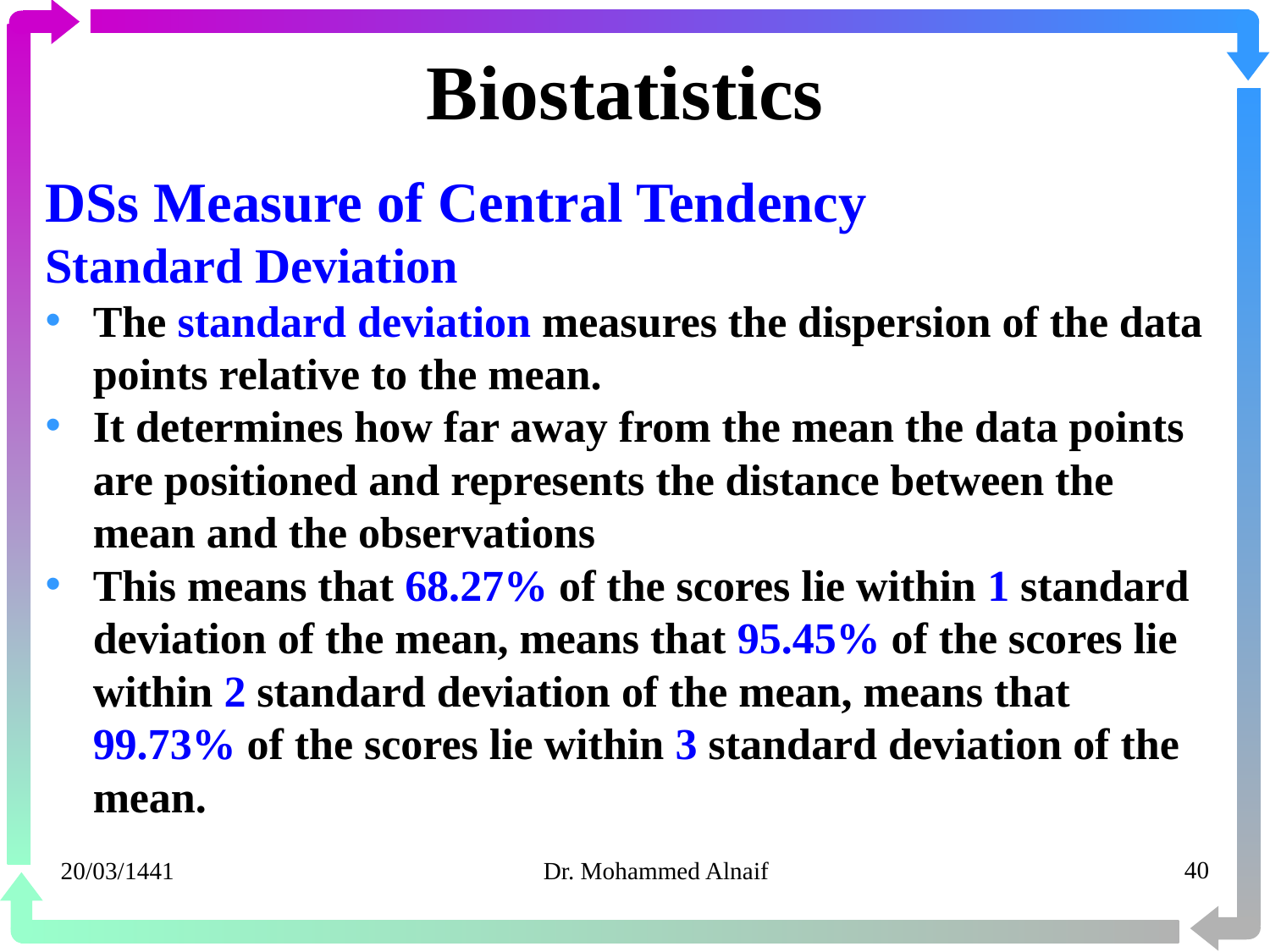

# Biostatistics
DSs Measure of Central Tendency
Standard Deviation
The standard deviation measures the dispersion of the data points relative to the mean.
It determines how far away from the mean the data points are positioned and represents the distance between the mean and the observations
This means that 68.27% of the scores lie within 1 standard deviation of the mean, means that 95.45% of the scores lie within 2 standard deviation of the mean, means that 99.73% of the scores lie within 3 standard deviation of the mean.
20/03/1441
Dr. Mohammed Alnaif
40